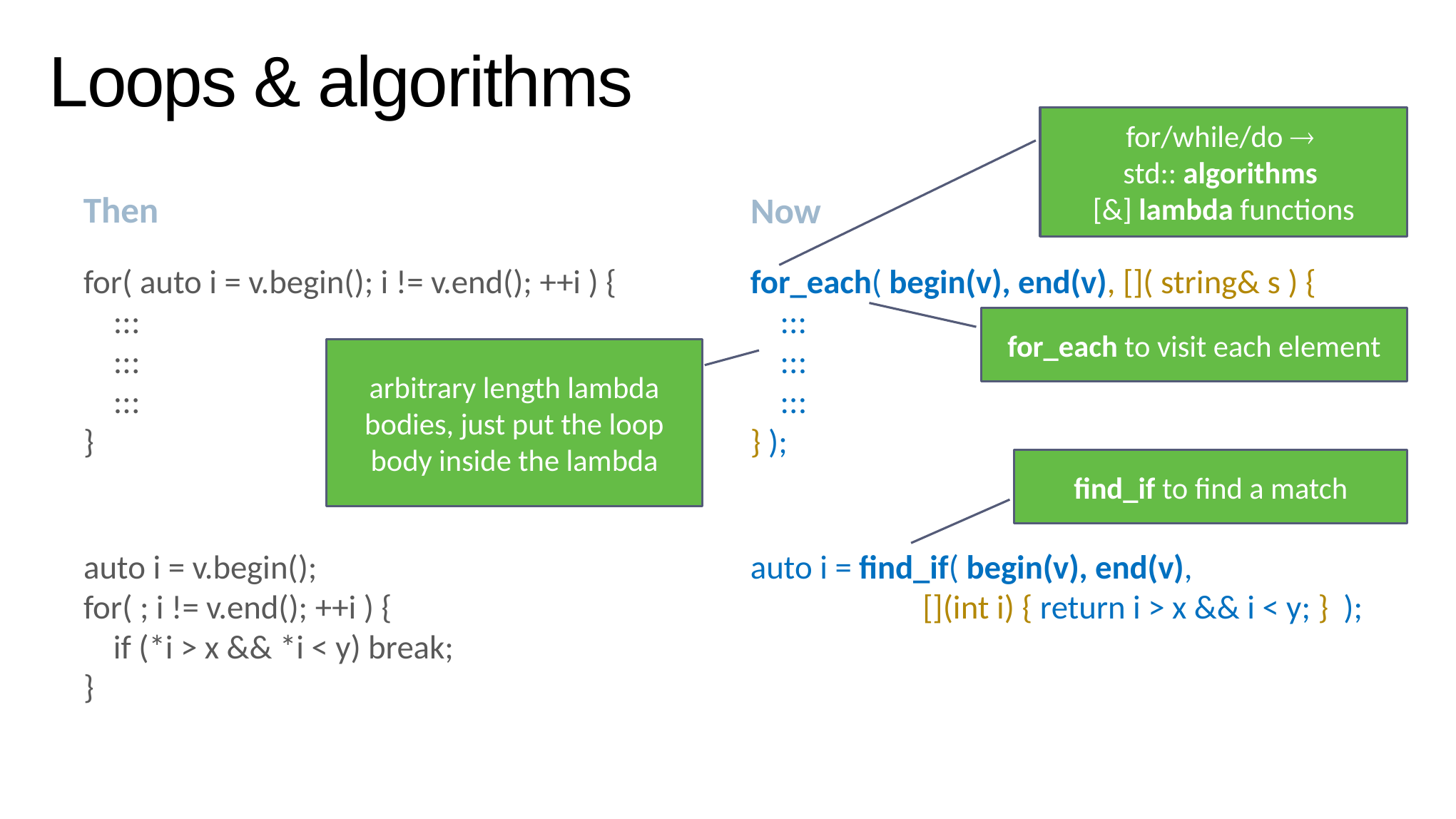

# Loops & algorithms
for/while/do →
std:: algorithms
[&] lambda functions
Then
Now
for( auto i = v.begin(); i != v.end(); ++i ) {
    :::
    :::
    :::
}

auto i = v.begin();
for( ; i != v.end(); ++i ) {
    if (*i > x && *i < y) break;
}
for_each( begin(v), end(v), []( string& s ) {
    :::
    :::
    :::
} );

auto i = find_if( begin(v), end(v),
                       [](int i) { return i > x && i < y; }  );
for_each to visit each element
arbitrary length lambda bodies, just put the loop body inside the lambda
find_if to find a match